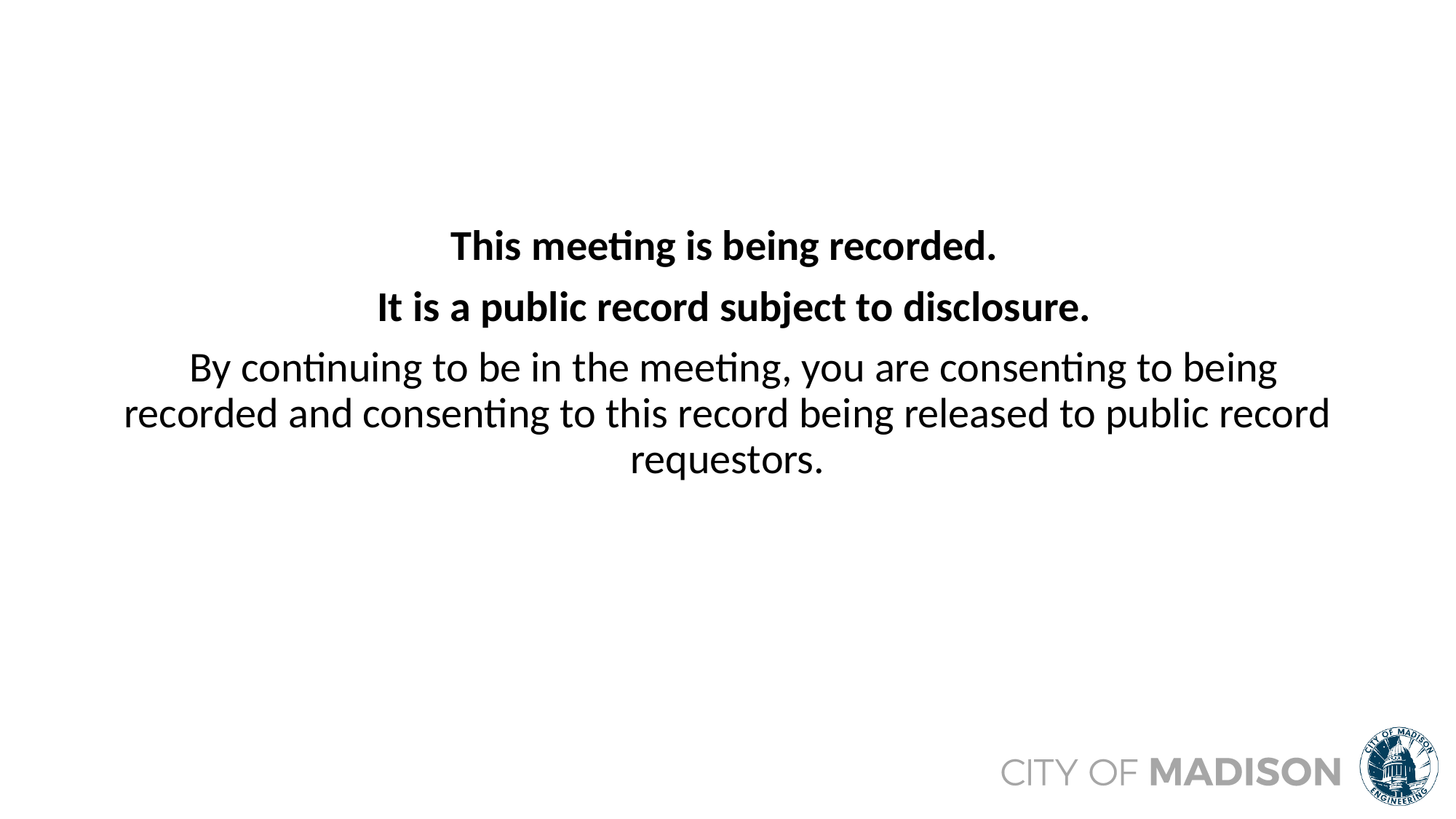

This meeting is being recorded.
It is a public record subject to disclosure.
By continuing to be in the meeting, you are consenting to being recorded and consenting to this record being released to public record requestors.